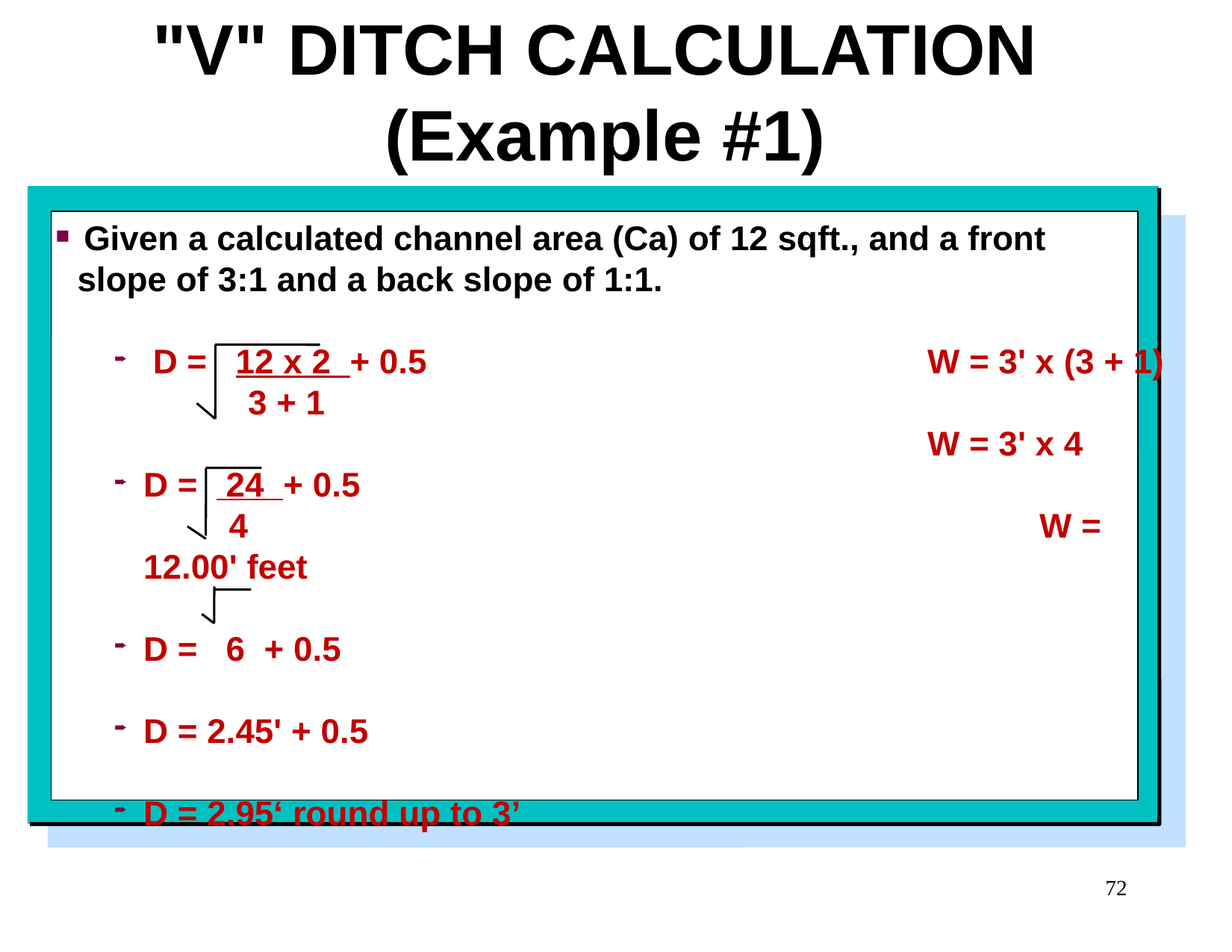

"V" DITCH CALCULATION  (Example #1)

Given a calculated channel area (Ca) of 12 sqft., and a front
  slope of 3:1 and a back slope of 1:1.
 D =   12 x 2  + 0.5  					W = 3' x (3 + 1)
           3 + 1
                                      				W = 3' x 4
D =   24  + 0.5
         4								W = 12.00' feet
D =   6  + 0.5
D = 2.45' + 0.5
D = 2.95‘ round up to 3’

72